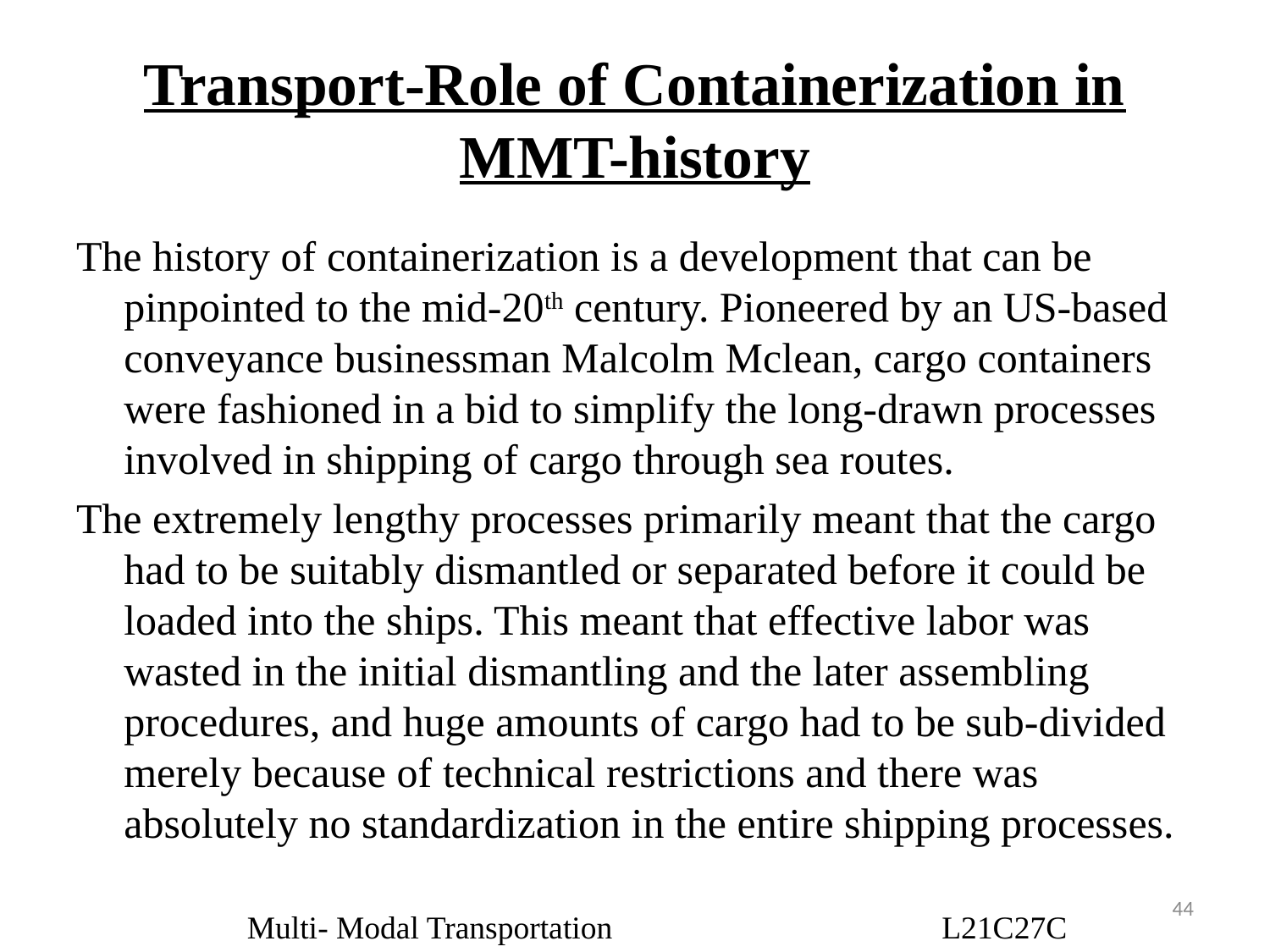

# Transport-Role of Containerization in MMT-history
The history of containerization is a development that can be pinpointed to the mid-20th century. Pioneered by an US-based conveyance businessman Malcolm Mclean, cargo containers were fashioned in a bid to simplify the long-drawn processes involved in shipping of cargo through sea routes.
The extremely lengthy processes primarily meant that the cargo had to be suitably dismantled or separated before it could be loaded into the ships. This meant that effective labor was wasted in the initial dismantling and the later assembling procedures, and huge amounts of cargo had to be sub-divided merely because of technical restrictions and there was absolutely no standardization in the entire shipping processes.
44
Multi- Modal Transportation                                         L21C27C